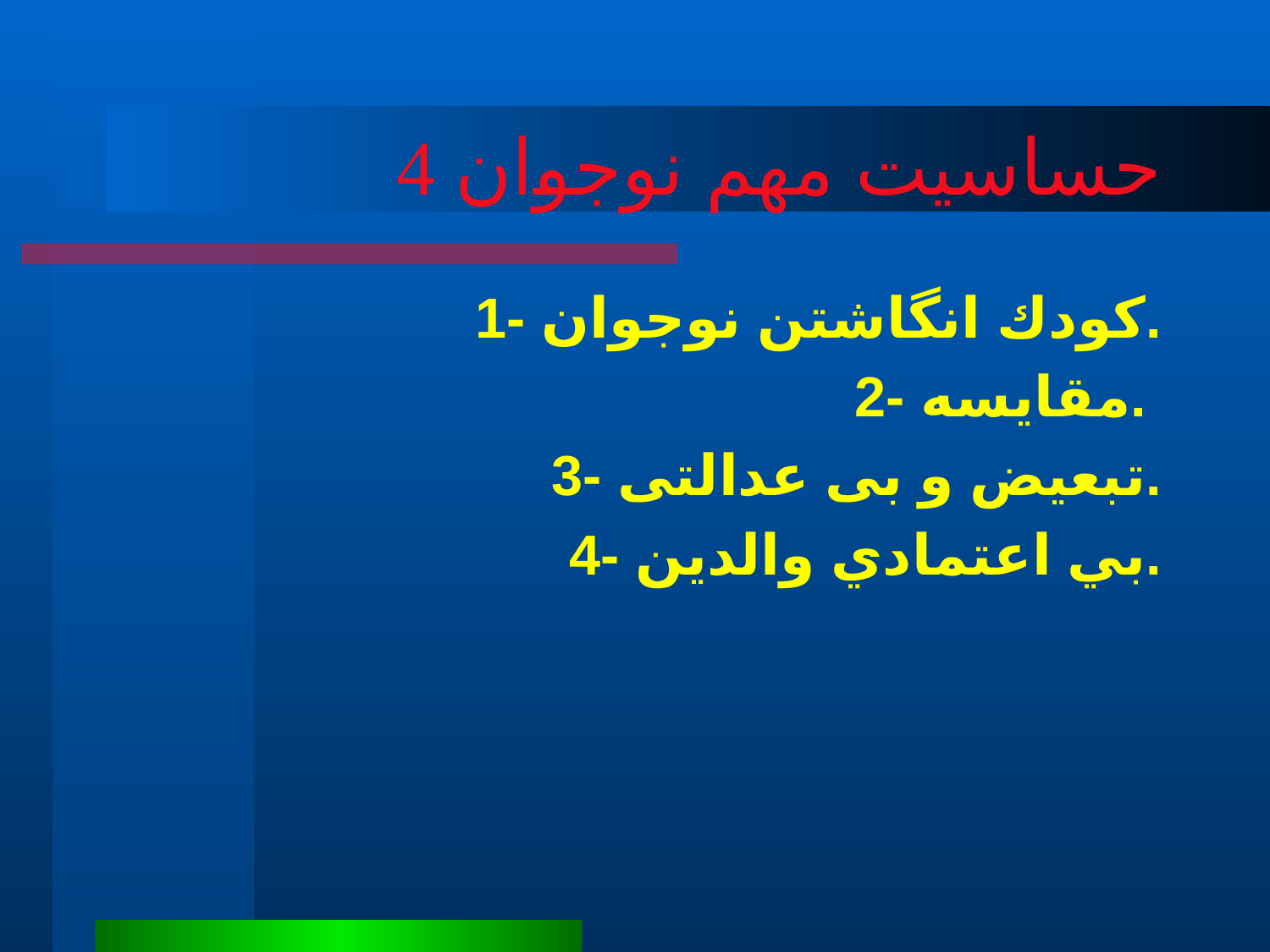

# 4 حساسيت‌ مهم نوجوان
1- كودك انگاشتن نوجوان.
2- مقايسه.
3- تبعيض و بی عدالتی.
4- بي اعتمادي والدين.